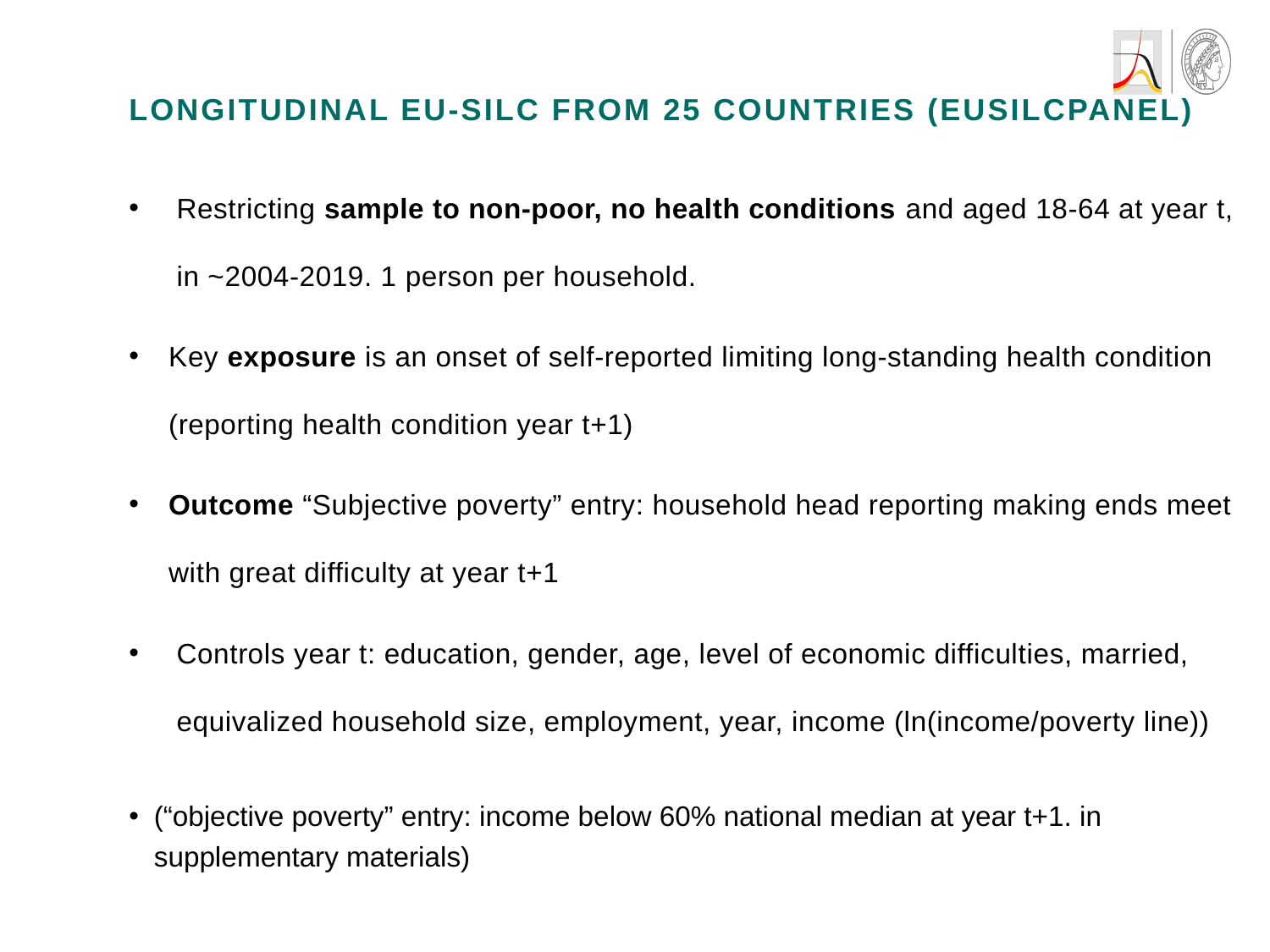

# Longitudinal EU-SILC from 25 countries (EUSILCPANEL)
Restricting sample to non-poor, no health conditions and aged 18-64 at year t, in ~2004-2019. 1 person per household.
Key exposure is an onset of self-reported limiting long-standing health condition (reporting health condition year t+1)
Outcome “Subjective poverty” entry: household head reporting making ends meet with great difficulty at year t+1
Controls year t: education, gender, age, level of economic difficulties, married, equivalized household size, employment, year, income (ln(income/poverty line))
(“objective poverty” entry: income below 60% national median at year t+1. in supplementary materials)